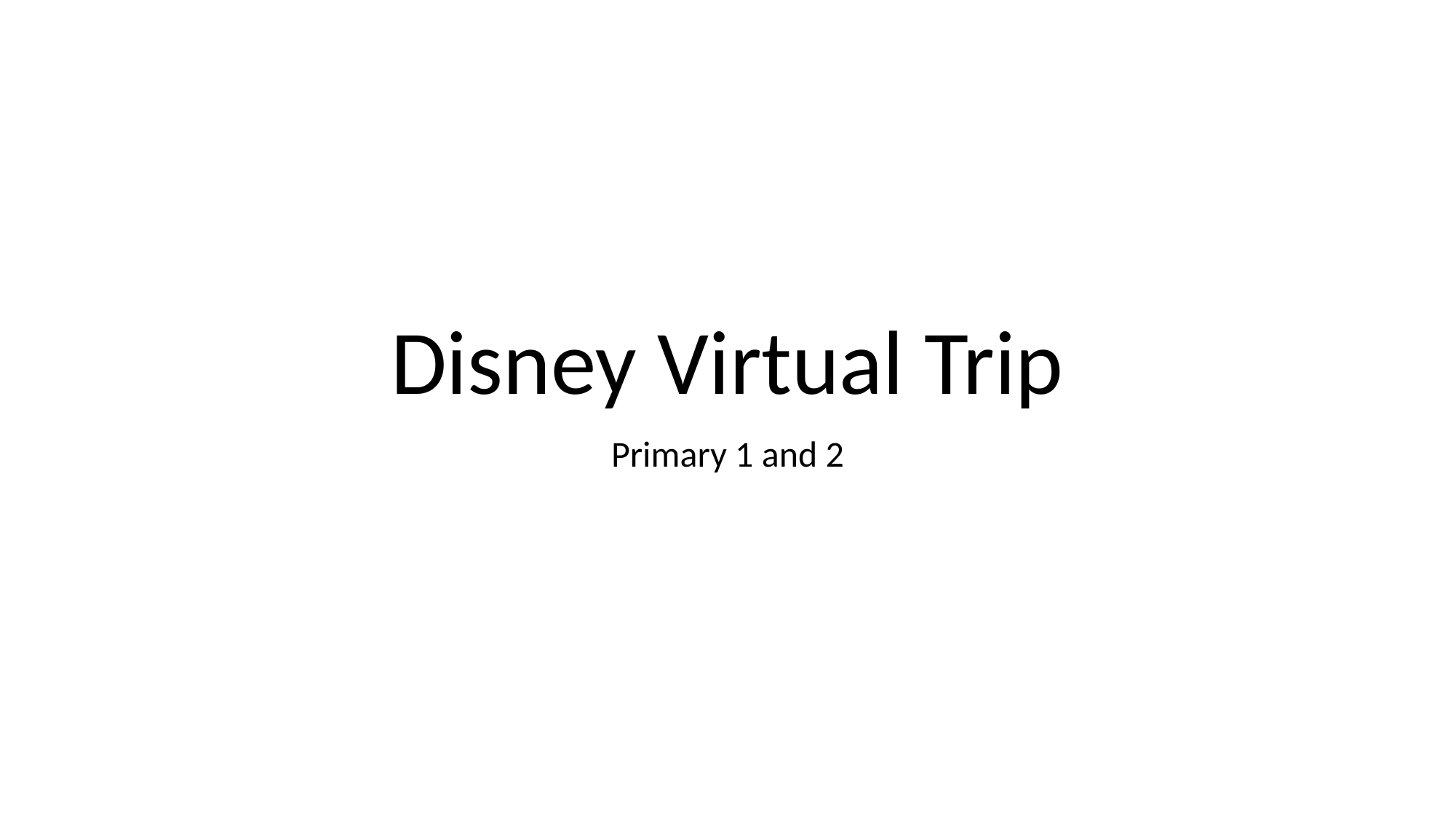

# Disney Virtual Trip
Primary 1 and 2